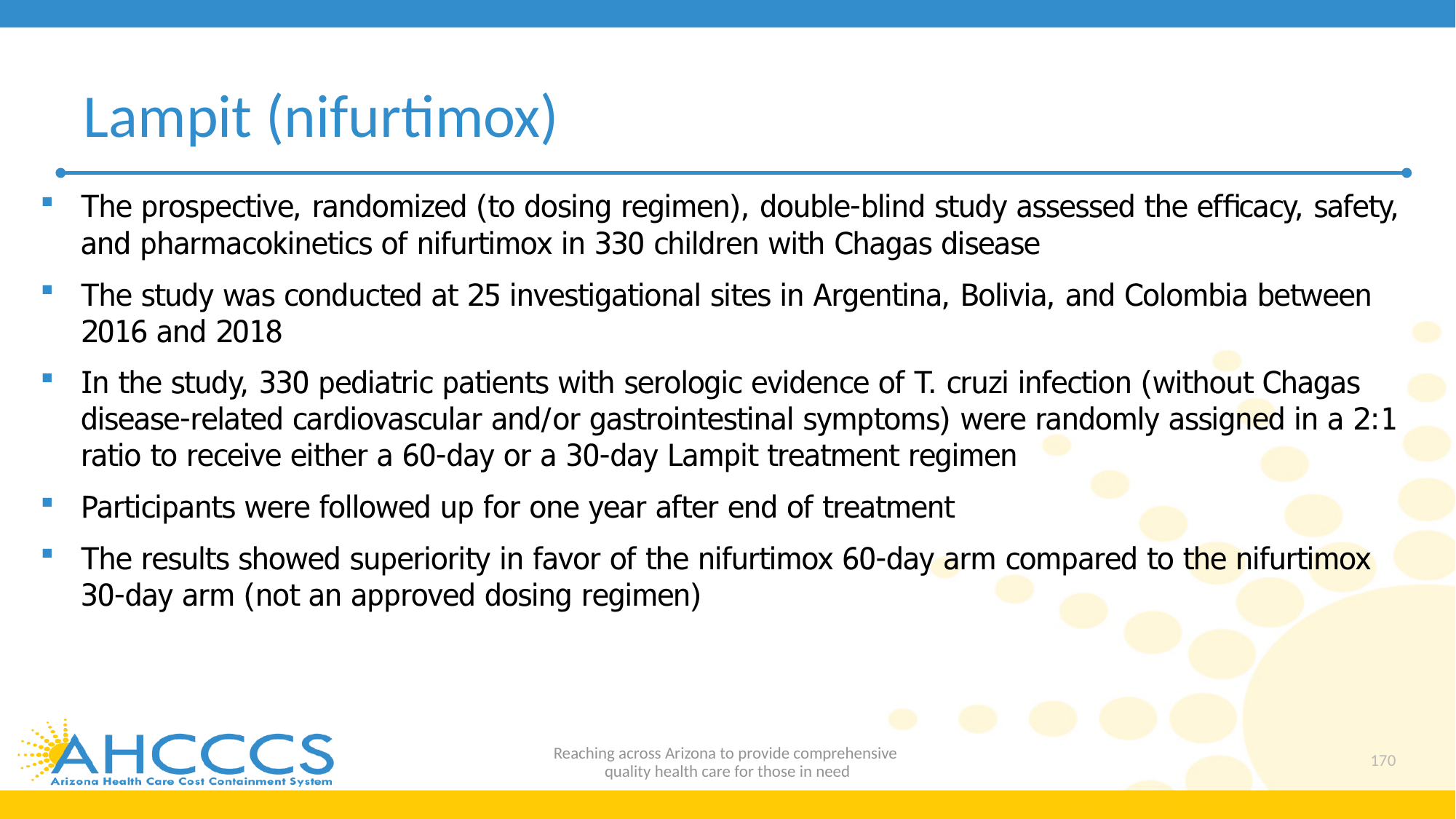

# Lampit (nifurtimox)
The prospective, randomized (to dosing regimen), double-blind study assessed the efficacy, safety, and pharmacokinetics of nifurtimox in 330 children with Chagas disease
The study was conducted at 25 investigational sites in Argentina, Bolivia, and Colombia between 2016 and 2018
In the study, 330 pediatric patients with serologic evidence of T. cruzi infection (without Chagas disease-related cardiovascular and/or gastrointestinal symptoms) were randomly assigned in a 2:1 ratio to receive either a 60-day or a 30-day Lampit treatment regimen
Participants were followed up for one year after end of treatment
The results showed superiority in favor of the nifurtimox 60-day arm compared to the nifurtimox 30-day arm (not an approved dosing regimen)

Reaching across Arizona to provide comprehensive
quality health care for those in need
170